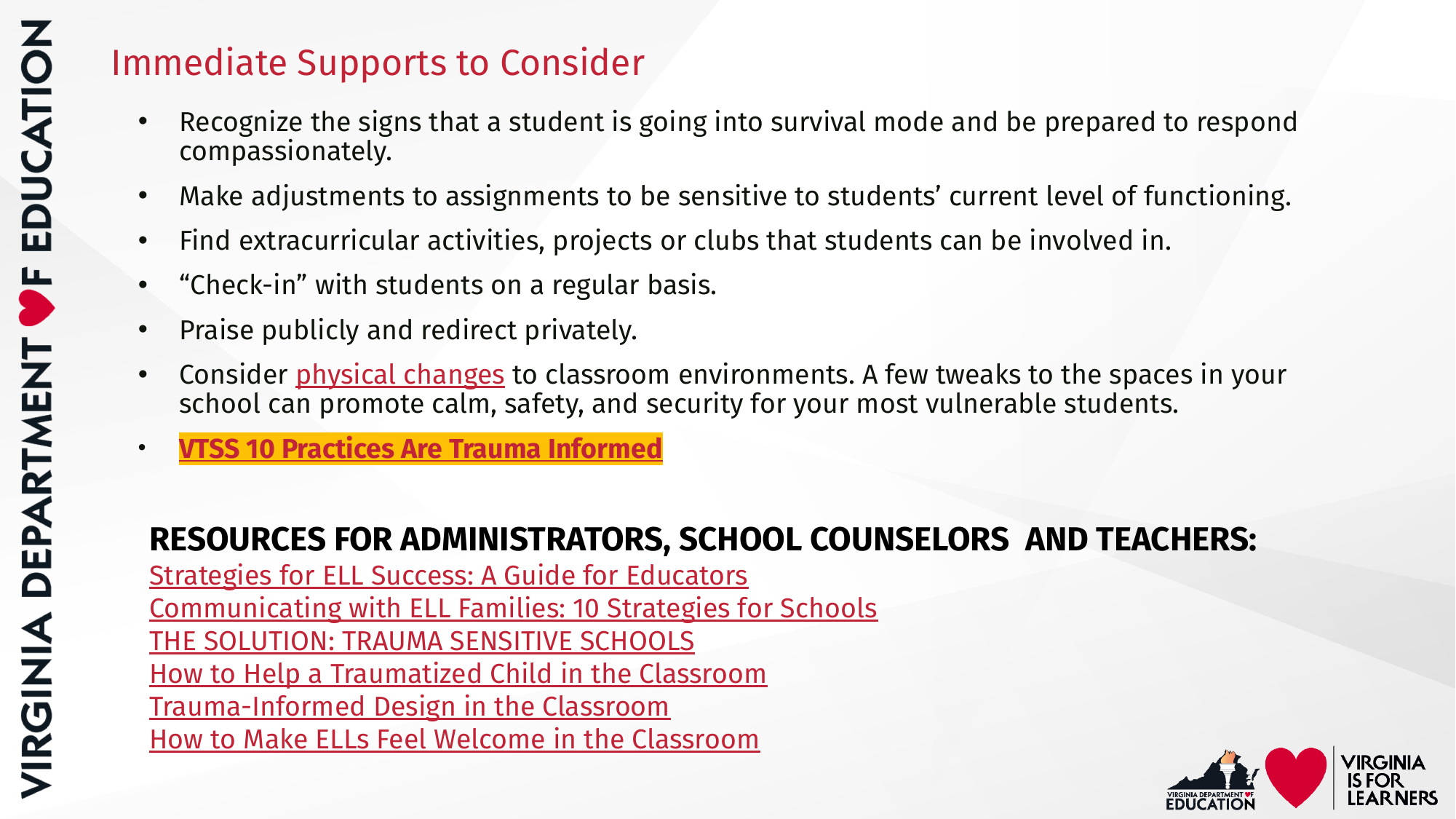

# Immediate Supports to Consider
Recognize the signs that a student is going into survival mode and be prepared to respond compassionately.
Make adjustments to assignments to be sensitive to students’ current level of functioning.
Find extracurricular activities, projects or clubs that students can be involved in.
“Check-in” with students on a regular basis.
Praise publicly and redirect privately.
Consider physical changes to classroom environments. A few tweaks to the spaces in your school can promote calm, safety, and security for your most vulnerable students.
VTSS 10 Practices Are Trauma Informed
RESOURCES FOR ADMINISTRATORS, SCHOOL COUNSELORS  AND TEACHERS:
Strategies for ELL Success: A Guide for Educators
Communicating with ELL Families: 10 Strategies for Schools
THE SOLUTION: TRAUMA SENSITIVE SCHOOLS
How to Help a Traumatized Child in the Classroom
Trauma-Informed Design in the Classroom
How to Make ELLs Feel Welcome in the Classroom